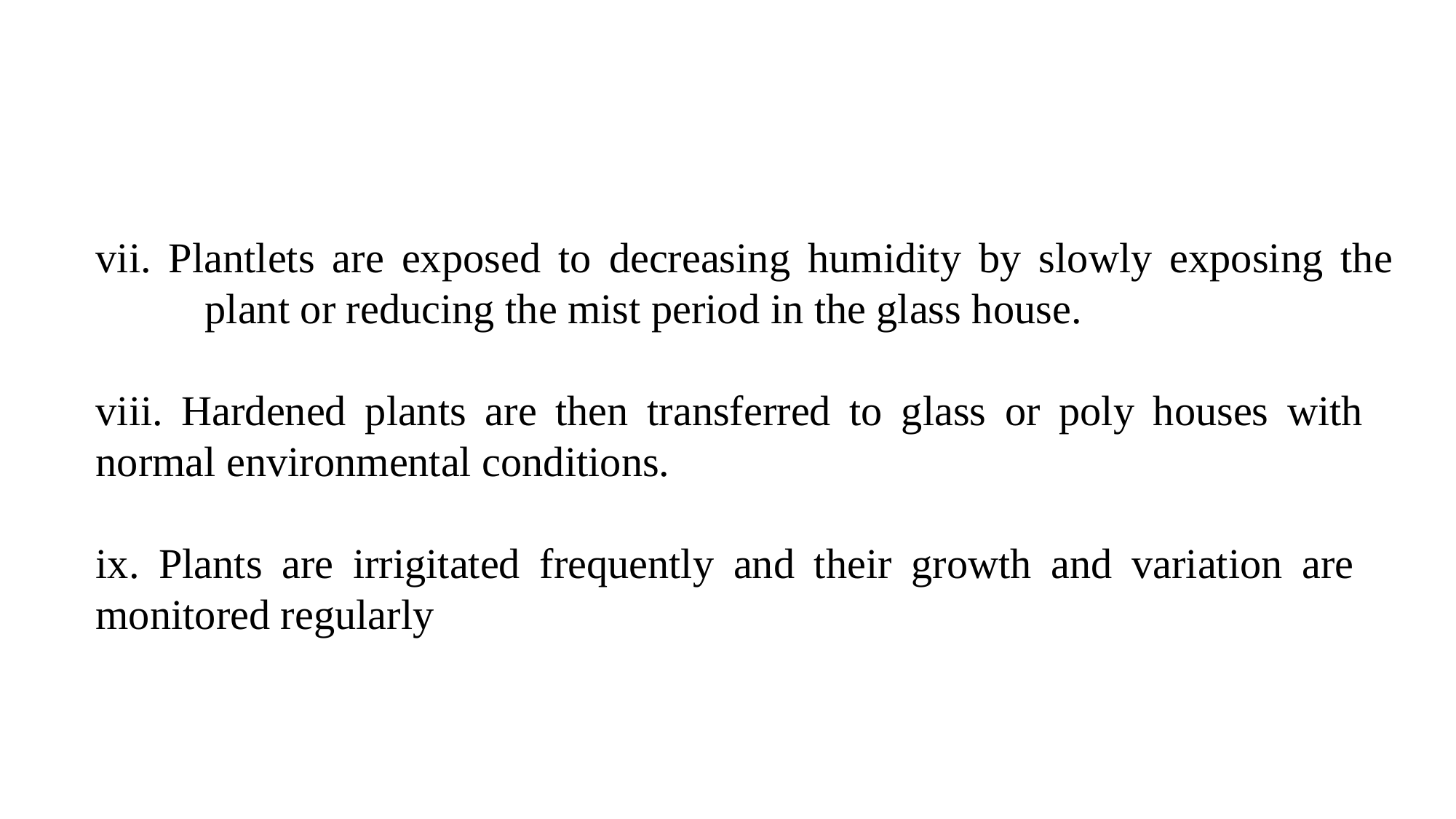

vii. Plantlets are exposed to decreasing humidity by slowly exposing the 	plant or reducing the mist period in the glass house.

viii. Hardened plants are then transferred to glass or poly houses with 	normal environmental conditions.

ix. Plants are irrigitated frequently and their growth and variation are 	monitored regularly